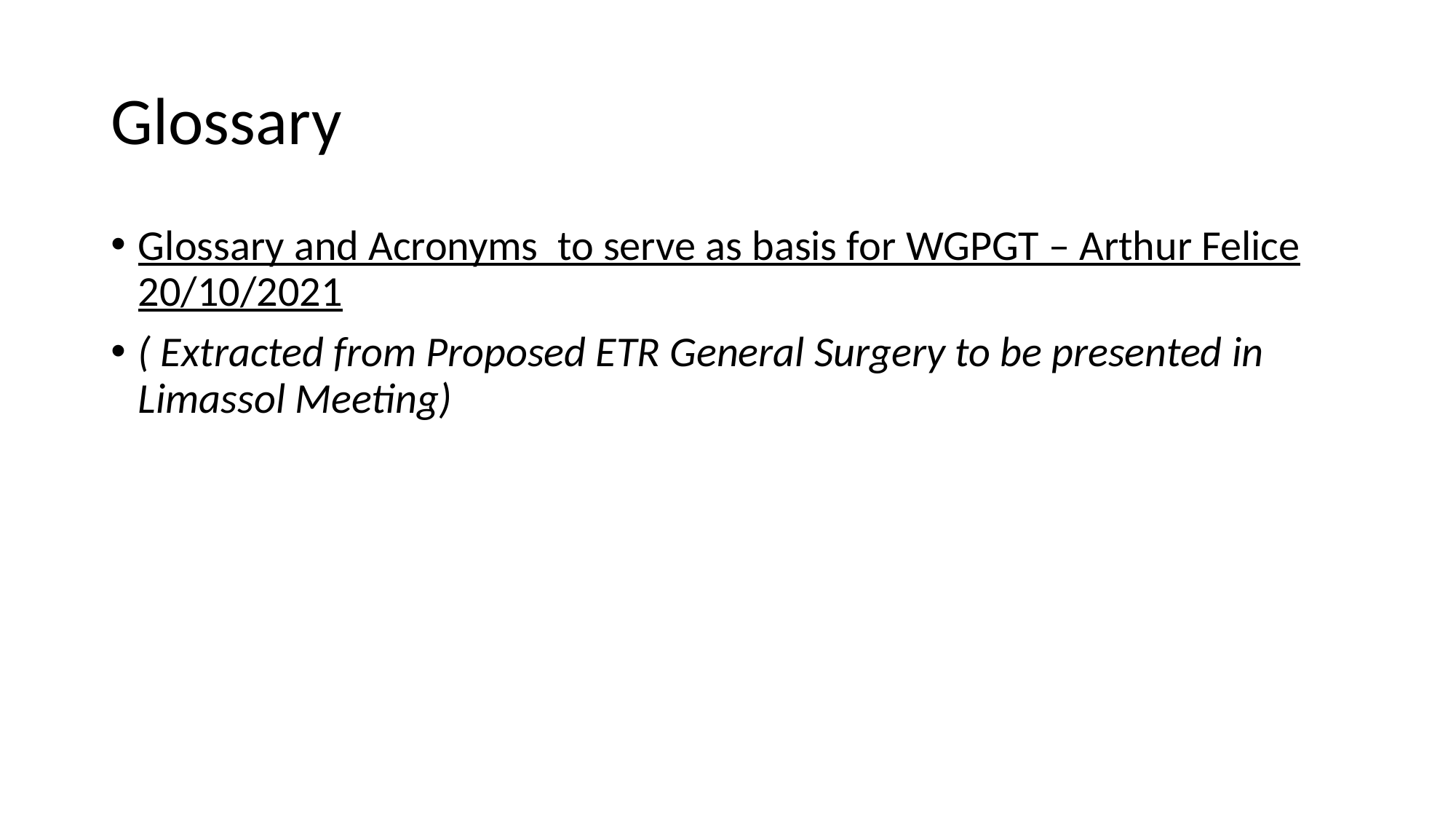

# Glossary
Glossary and Acronyms  to serve as basis for WGPGT – Arthur Felice 20/10/2021
( Extracted from Proposed ETR General Surgery to be presented in Limassol Meeting)